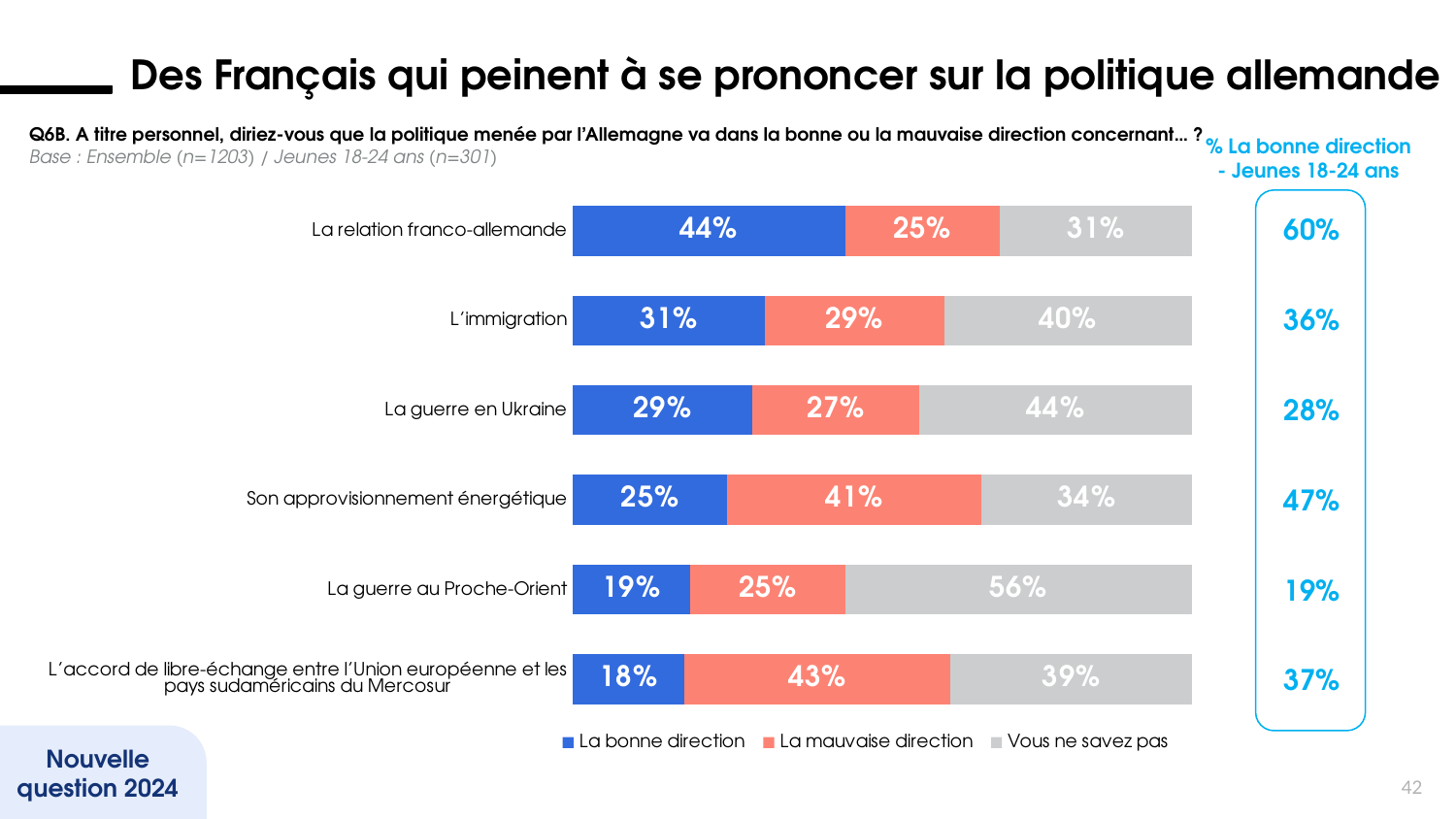

x
Des Français qui peinent à se prononcer sur la politique allemande

Q6B. A titre personnel, diriez-vous que la politique menée par l’Allemagne va dans la bonne ou la mauvaise direction concernant… ?
Base : Ensemble (n=1203) / Jeunes 18-24 ans (n=301)
% La bonne direction - Jeunes 18-24 ans

### Chart

| Category | La bonne direction | La mauvaise direction | Vous ne savez pas |
|---|---|---|---|
| La relation franco-allemande | 0.44 | 0.25 | 0.31 |
| L’immigration | 0.31 | 0.29 | 0.4 |
| La guerre en Ukraine | 0.29 | 0.27 | 0.44 |
| Son approvisionnement énergétique | 0.25 | 0.41 | 0.34 |
| La guerre au Proche-Orient | 0.19 | 0.25 | 0.56 |
| L’accord de libre-échange entre l’Union européenne et les pays sudaméricains du Mercosur | 0.18 | 0.43 | 0.39 |
| 60% |
| --- |
| 36% |
| 28% |
| 47% |
| 19% |
| 37% |
Nouvelle question 2024
42